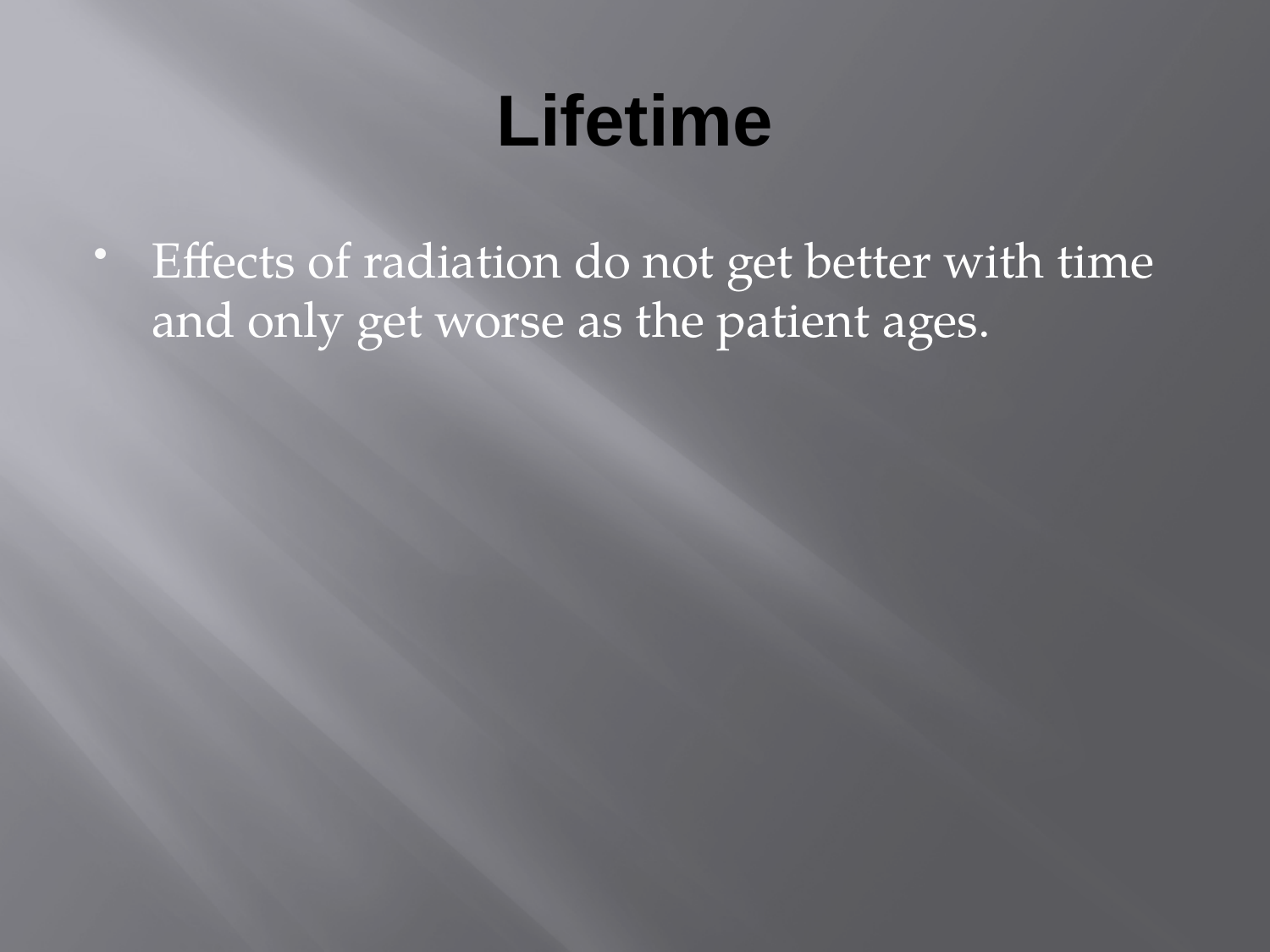

# Lifetime
Effects of radiation do not get better with time and only get worse as the patient ages.